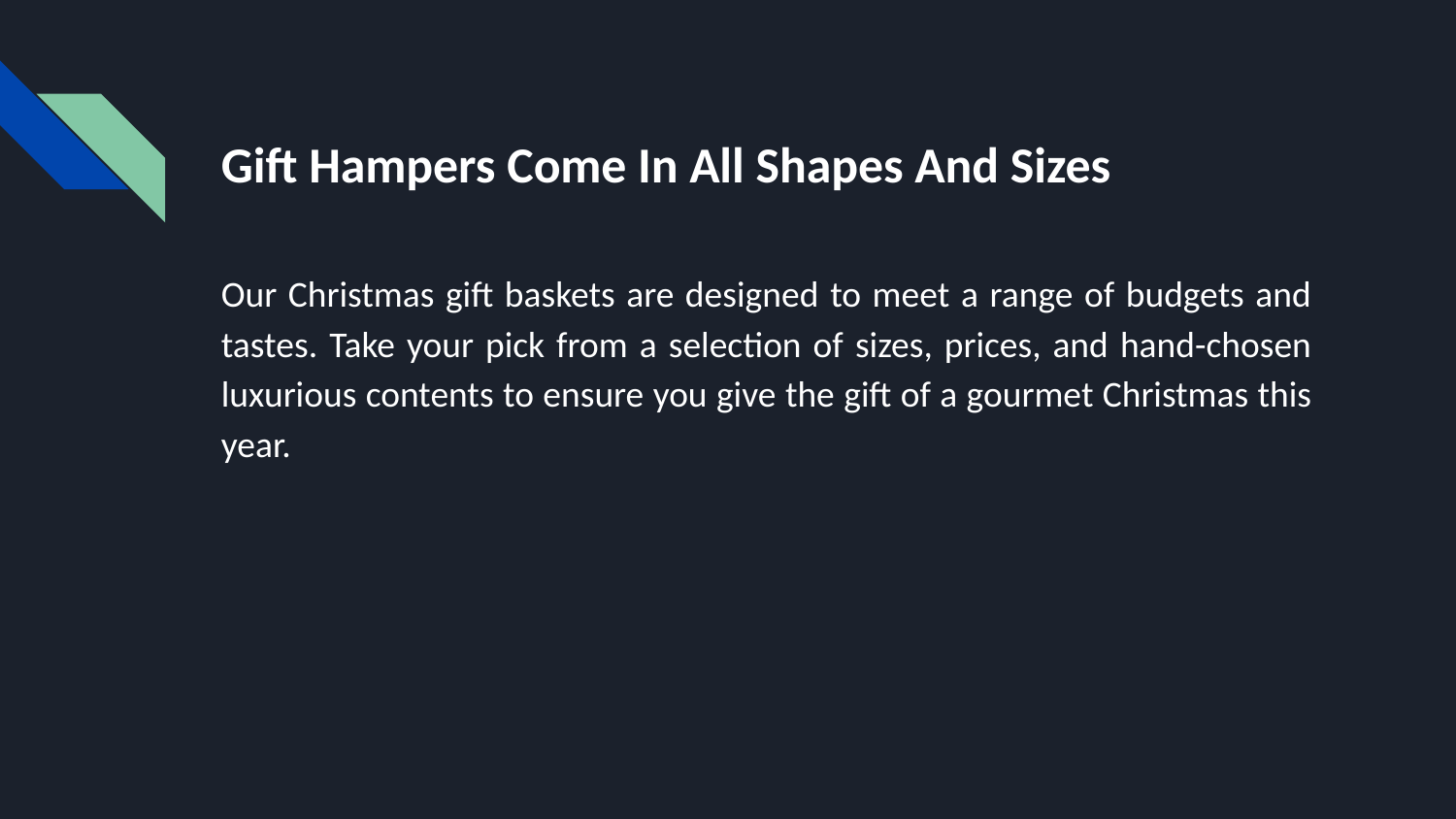

# Gift Hampers Come In All Shapes And Sizes

Our Christmas gift baskets are designed to meet a range of budgets and tastes. Take your pick from a selection of sizes, prices, and hand-chosen luxurious contents to ensure you give the gift of a gourmet Christmas this year.